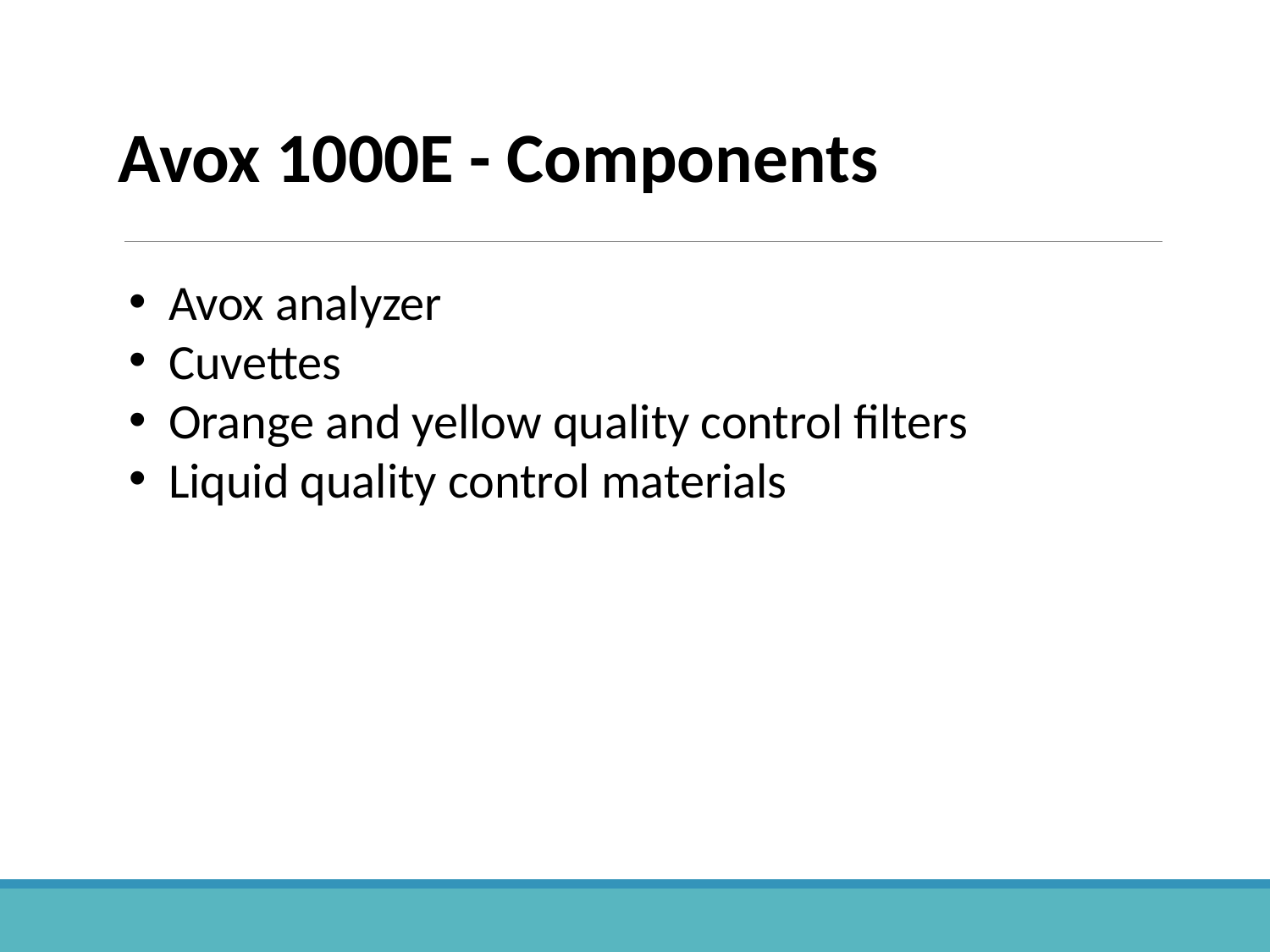

Avox 1000E - Components

Avox analyzer
Cuvettes
Orange and yellow quality control filters
Liquid quality control materials